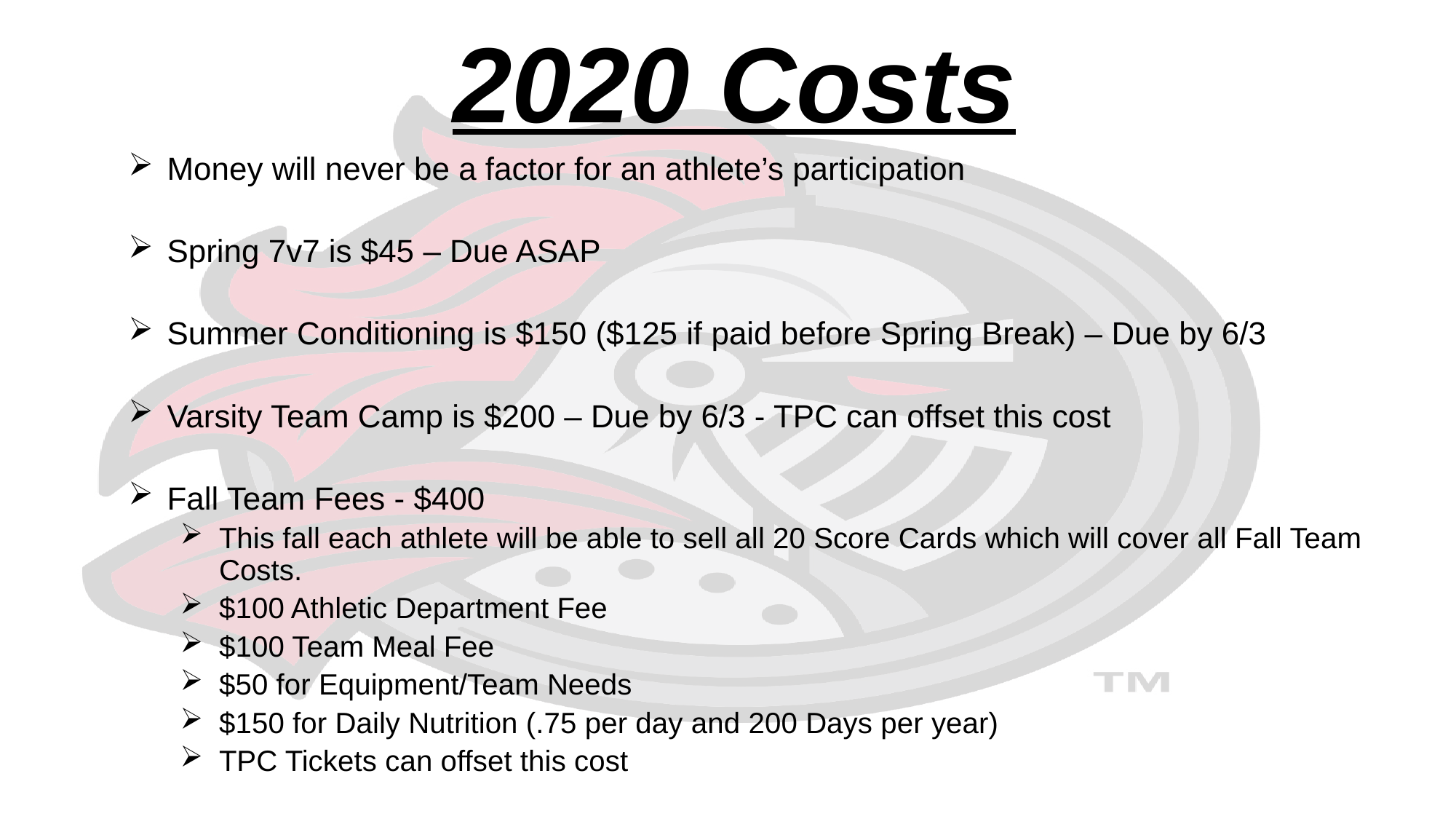

2020 Costs
Money will never be a factor for an athlete’s participation

Spring 7v7 is $45 – Due ASAP

Summer Conditioning is $150 ($125 if paid before Spring Break) – Due by 6/3

Varsity Team Camp is $200 – Due by 6/3 - TPC can offset this cost

Fall Team Fees - $400
This fall each athlete will be able to sell all 20 Score Cards which will cover all Fall Team Costs.
$100 Athletic Department Fee
$100 Team Meal Fee
$50 for Equipment/Team Needs
$150 for Daily Nutrition (.75 per day and 200 Days per year)
TPC Tickets can offset this cost